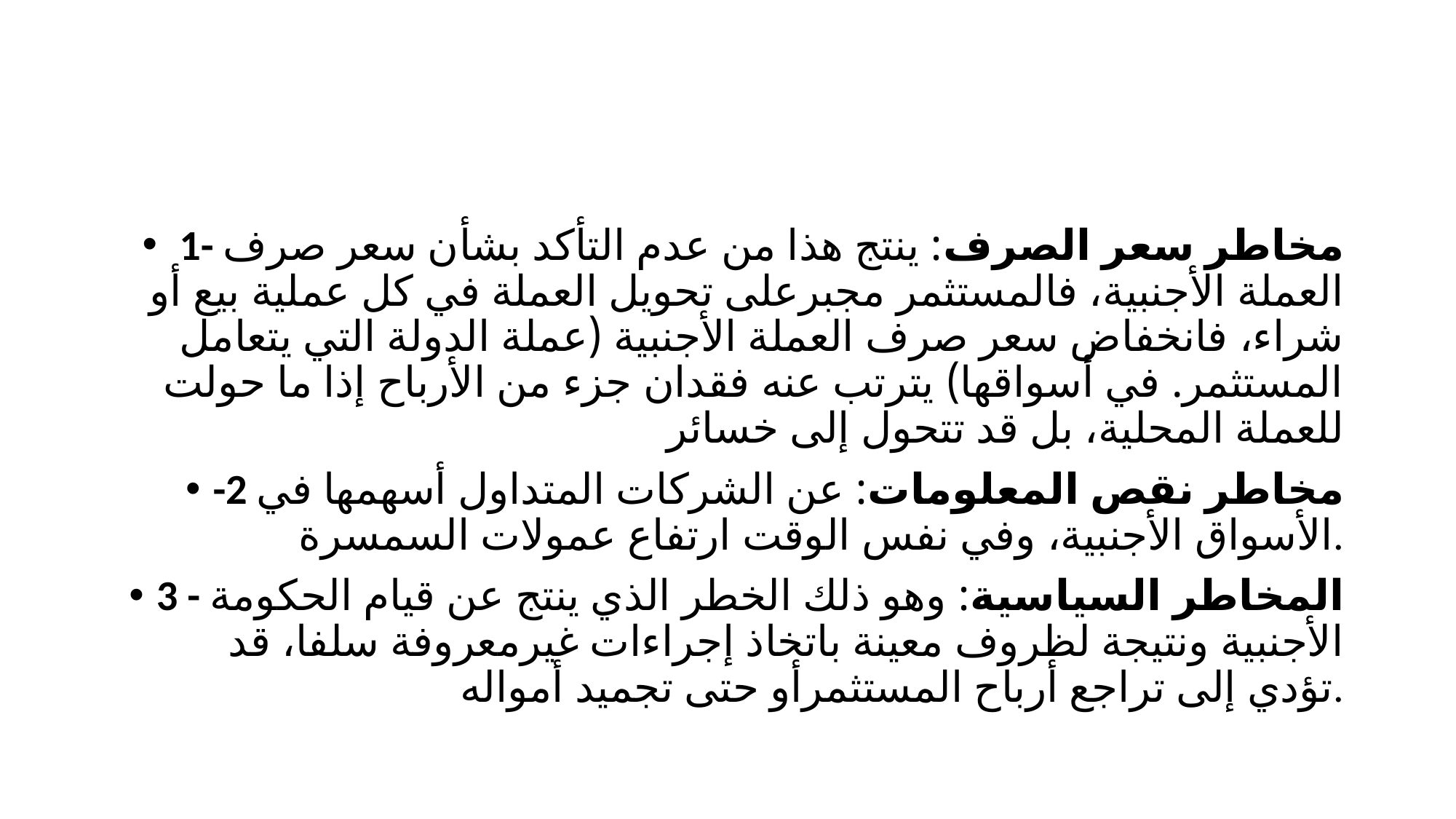

#
 1- مخاطر سعر الصرف: ينتج هذا من عدم التأكد بشأن سعر صرف العملة الأجنبية، فالمستثمر مجبرعلى تحويل العملة في كل عملية بيع أو شراء، فانخفاض سعر صرف العملة الأجنبية (عملة الدولة التي يتعامل المستثمر. في أسواقها) يترتب عنه فقدان جزء من الأرباح إذا ما حولت للعملة المحلية، بل قد تتحول إلى خسائر
-2 مخاطر نقص المعلومات: عن الشركات المتداول أسهمها في الأسواق الأجنبية، وفي نفس الوقت ارتفاع عمولات السمسرة.
3 - المخاطر السياسية: وهو ذلك الخطر الذي ينتج عن قيام الحكومة الأجنبية ونتيجة لظروف معينة باتخاذ إجراءات غيرمعروفة سلفا، قد تؤدي إلى تراجع أرباح المستثمرأو حتى تجميد أمواله.